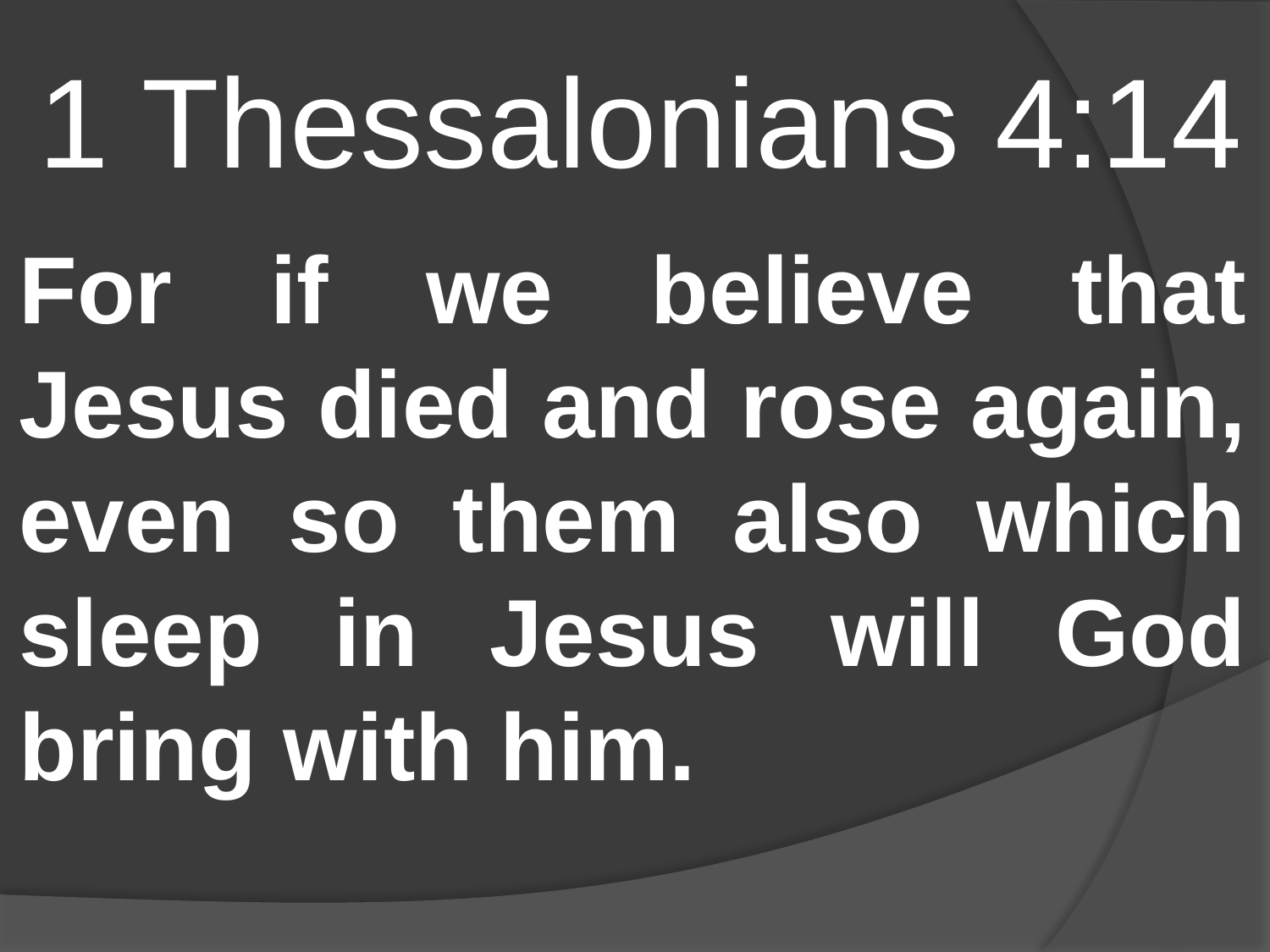

# 1 Thessalonians 4:14
For if we believe that Jesus died and rose again, even so them also which sleep in Jesus will God bring with him.